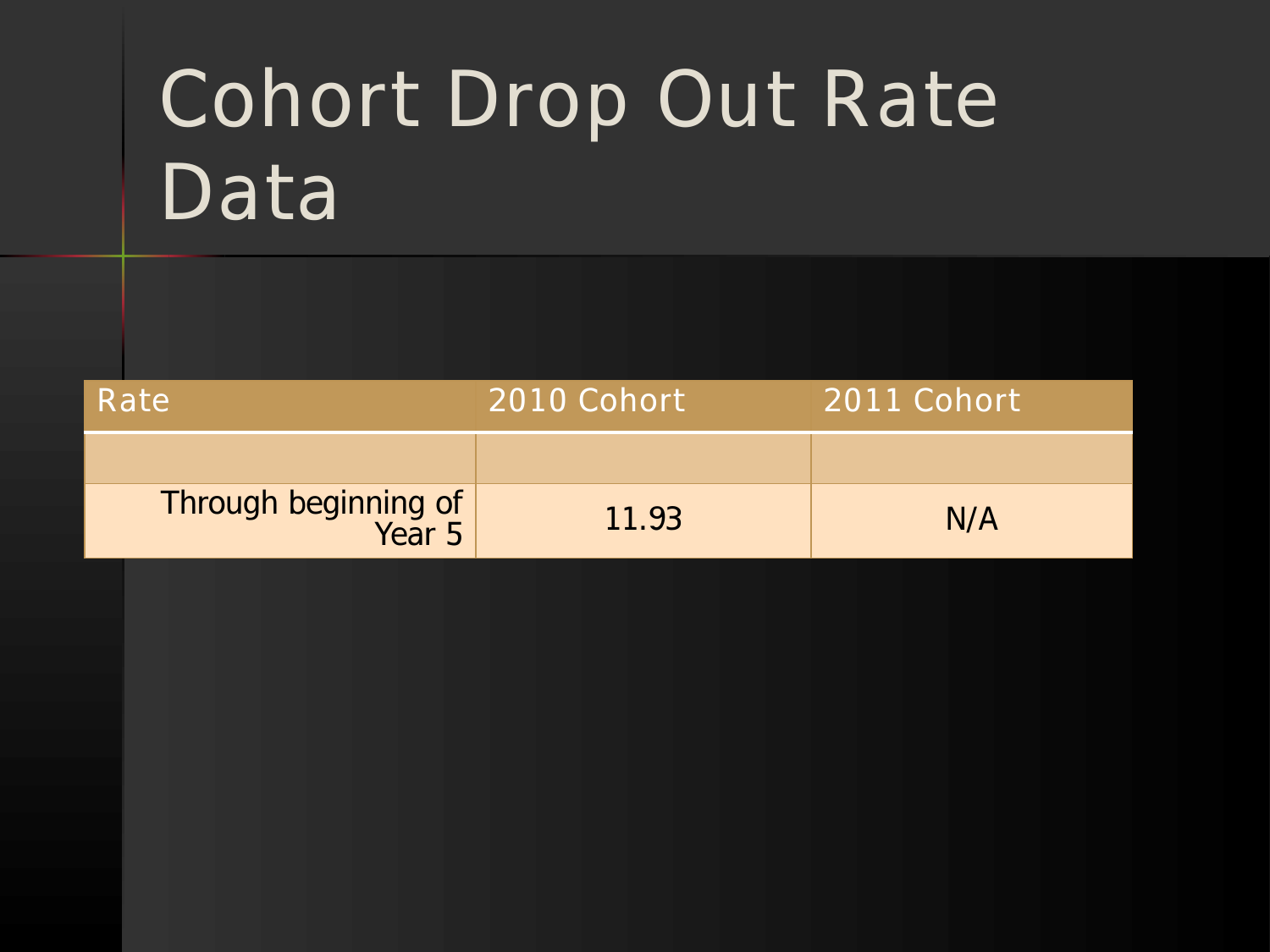

# Cohort Drop Out Rate Data
| Rate | 2010 Cohort | 2011 Cohort |
| --- | --- | --- |
|  |  |  |
| Through beginning of Year 5 | 11.93 | N/A |